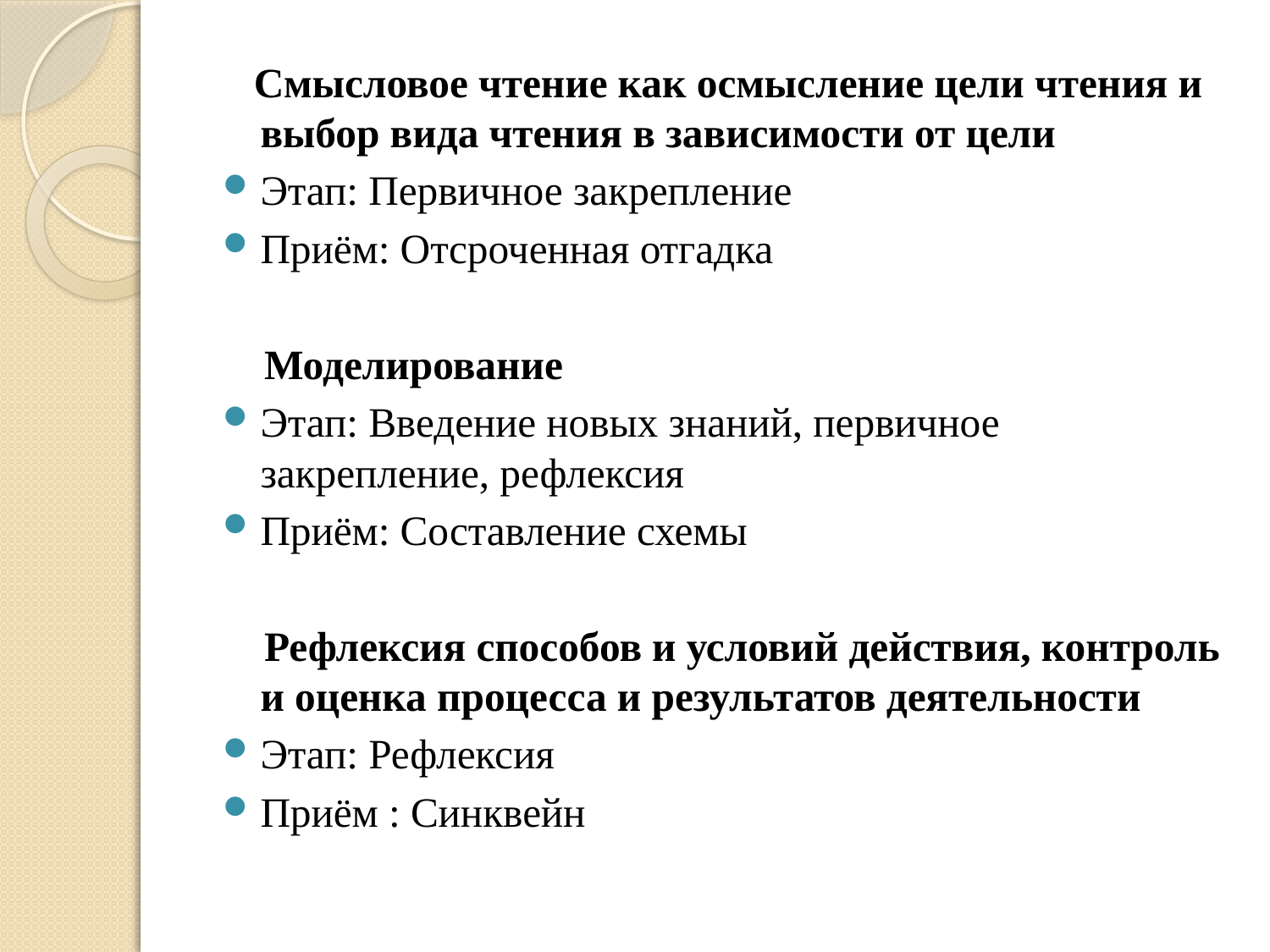

Смысловое чтение как осмысление цели чтения и выбор вида чтения в зависимости от цели
Этап: Первичное закрепление
Приём: Отсроченная отгадка

    Моделирование
Этап: Введение новых знаний, первичное закрепление, рефлексия
Приём: Составление схемы

    Рефлексия способов и условий действия, контроль и оценка процесса и результатов деятельности
Этап: Рефлексия
Приём : Синквейн